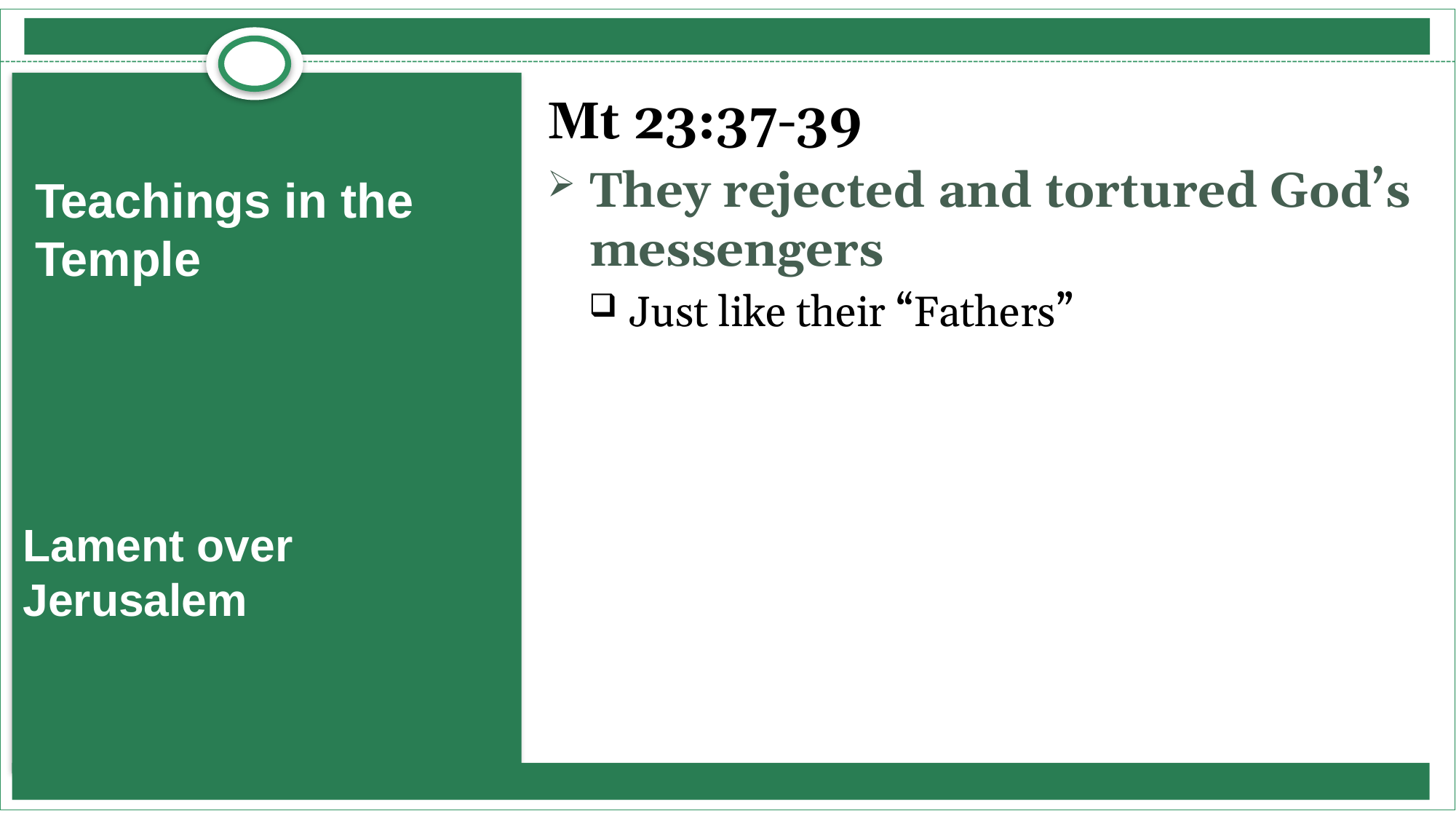

Mt 23:37-39
They rejected and tortured God’s messengers
Just like their “Fathers”
# Teachings in the Temple
Lament over Jerusalem